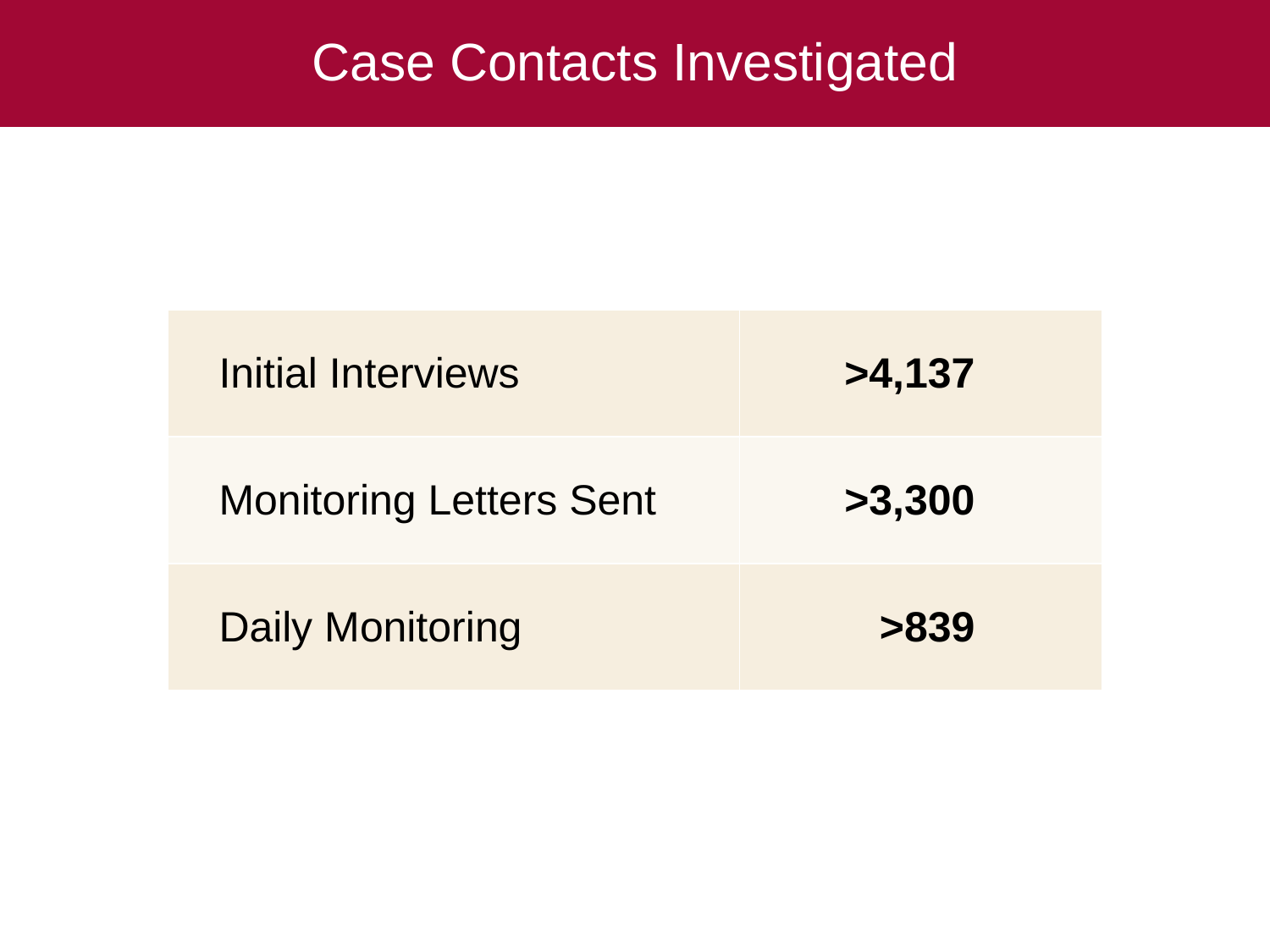

# Case Contacts Investigated
| Initial Interviews | >4,137 |
| --- | --- |
| Monitoring Letters Sent | >3,300 |
| Daily Monitoring | >839 |